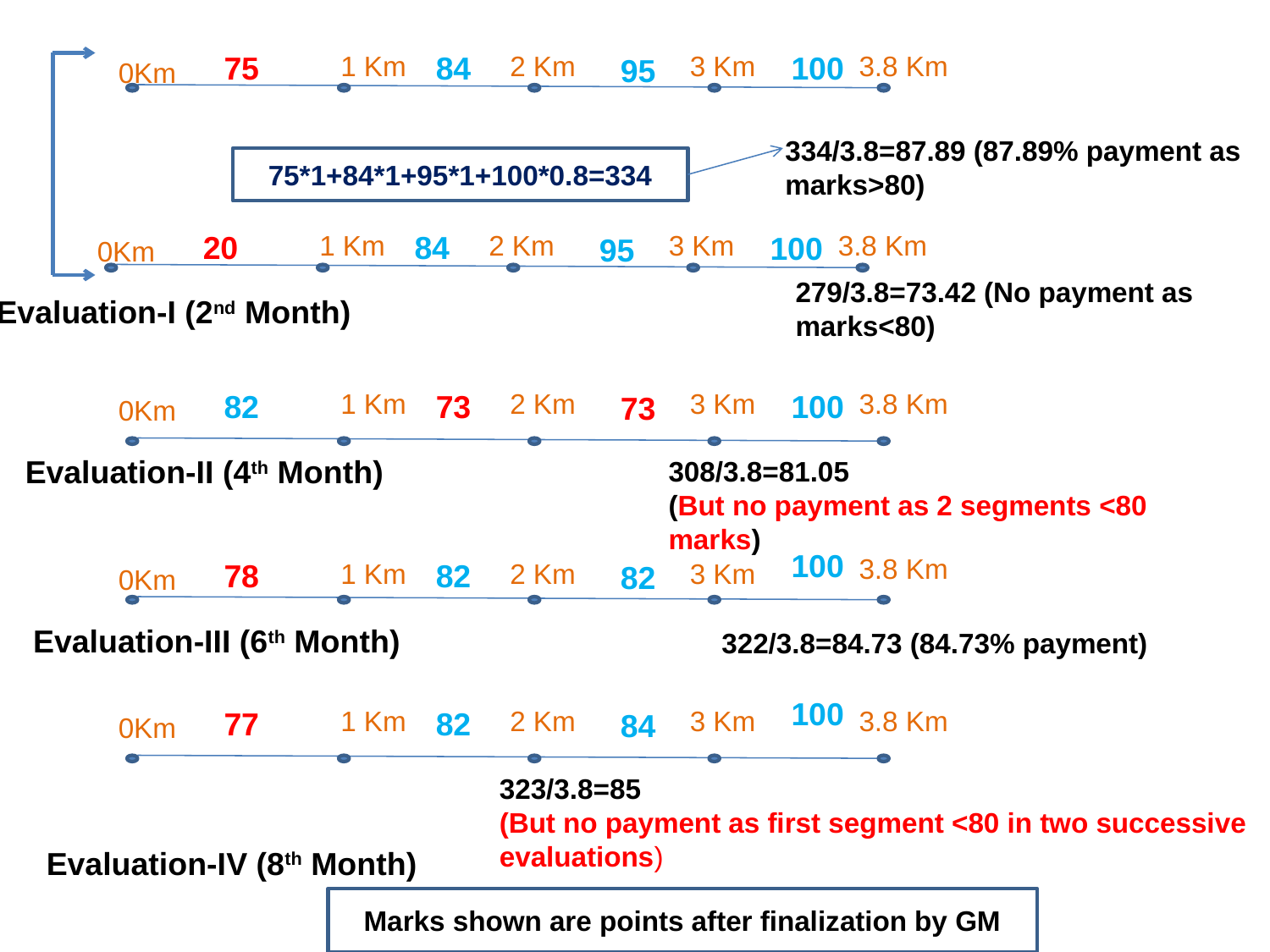

75
1 Km
84
2 Km
3 Km
100
3.8 Km
95
0Km

vv
334/3.8=87.89 (87.89% payment as marks>80)
75*1+84*1+95*1+100*0.8=334
20
1 Km
84
2 Km
3 Km
3.8 Km
100
95
0Km

vv
279/3.8=73.42 (No payment as marks<80)
Evaluation-I (2nd Month)
82
1 Km
73
2 Km
3 Km
3.8 Km
100
73
0Km

vv
Evaluation-II (4th Month)
308/3.8=81.05
(But no payment as 2 segments <80 marks)
100
3.8 Km
78
1 Km
82
2 Km
3 Km
82
0Km

vv
Evaluation-III (6th Month)
322/3.8=84.73 (84.73% payment)
100
77
1 Km
82
2 Km
3 Km
3.8 Km
84
0Km

vv
323/3.8=85
(But no payment as first segment <80 in two successive evaluations)
Evaluation-IV (8th Month)
Marks shown are points after finalization by GM